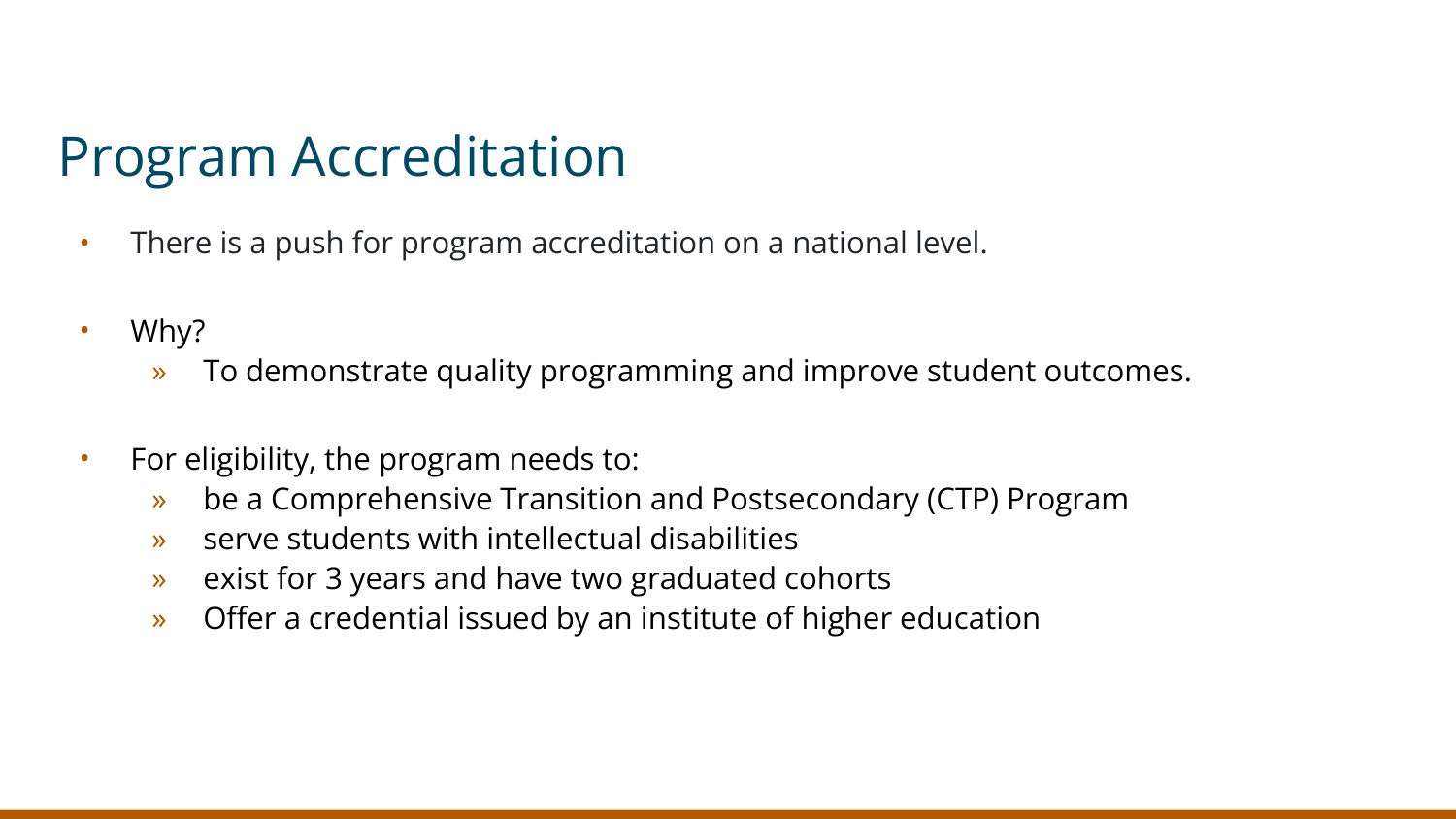

# Program Accreditation

There is a push for program accreditation on a national level.

Why?
To demonstrate quality programming and improve student outcomes.

For eligibility, the program needs to:
be a Comprehensive Transition and Postsecondary (CTP) Program
serve students with intellectual disabilities
exist for 3 years and have two graduated cohorts
Offer a credential issued by an institute of higher education